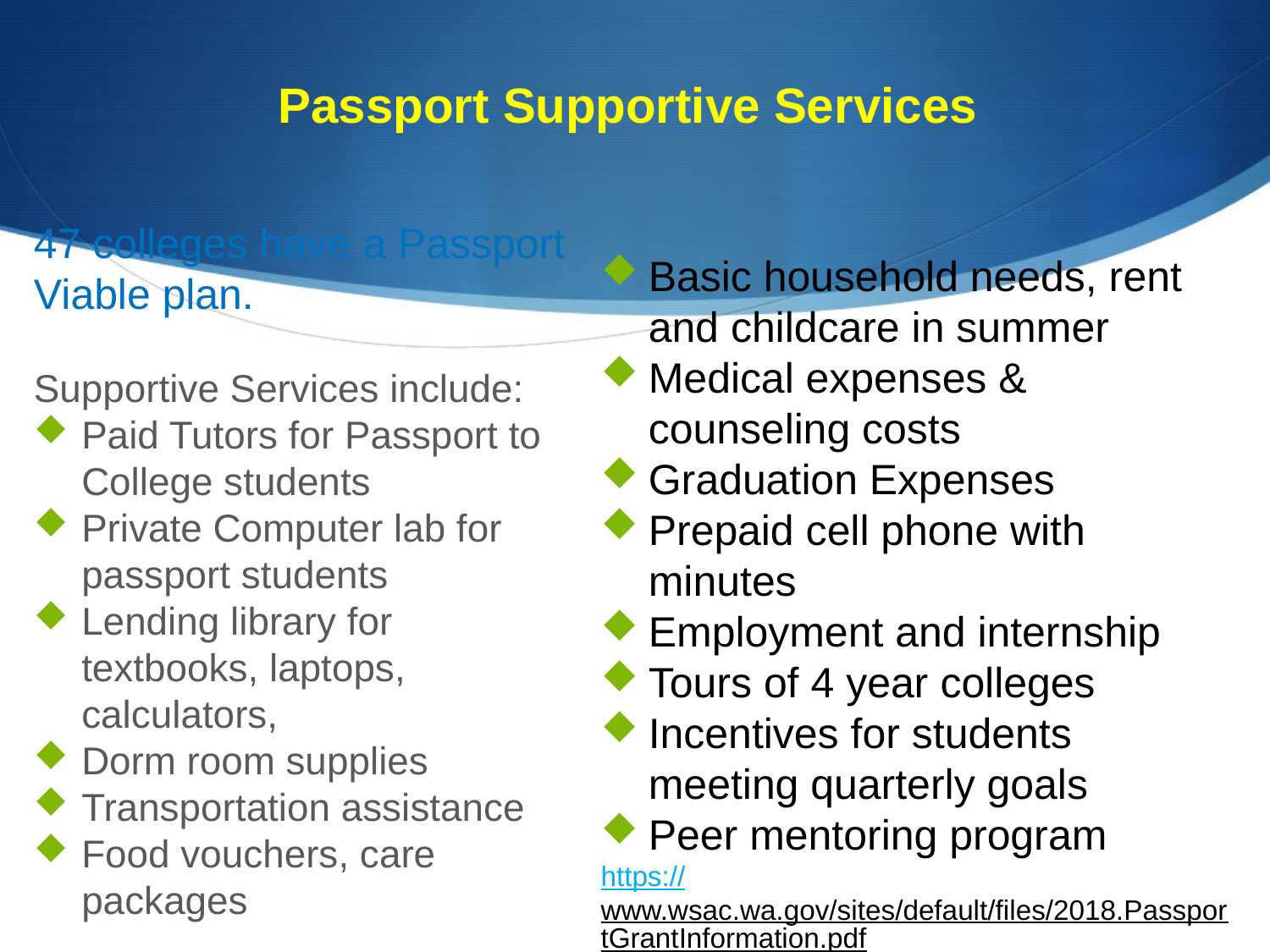

# Passport Supportive Services

47 colleges have a Passport Viable plan.

Supportive Services include:
Paid Tutors for Passport to College students
Private Computer lab for passport students
Lending library for textbooks, laptops, calculators,
Dorm room supplies
Transportation assistance
Food vouchers, care packages

Basic household needs, rent and childcare in summer
Medical expenses & counseling costs
Graduation Expenses
Prepaid cell phone with minutes
Employment and internship
Tours of 4 year colleges
Incentives for students meeting quarterly goals
Peer mentoring program
https://www.wsac.wa.gov/sites/default/files/2018.PassportGrantInformation.pdf